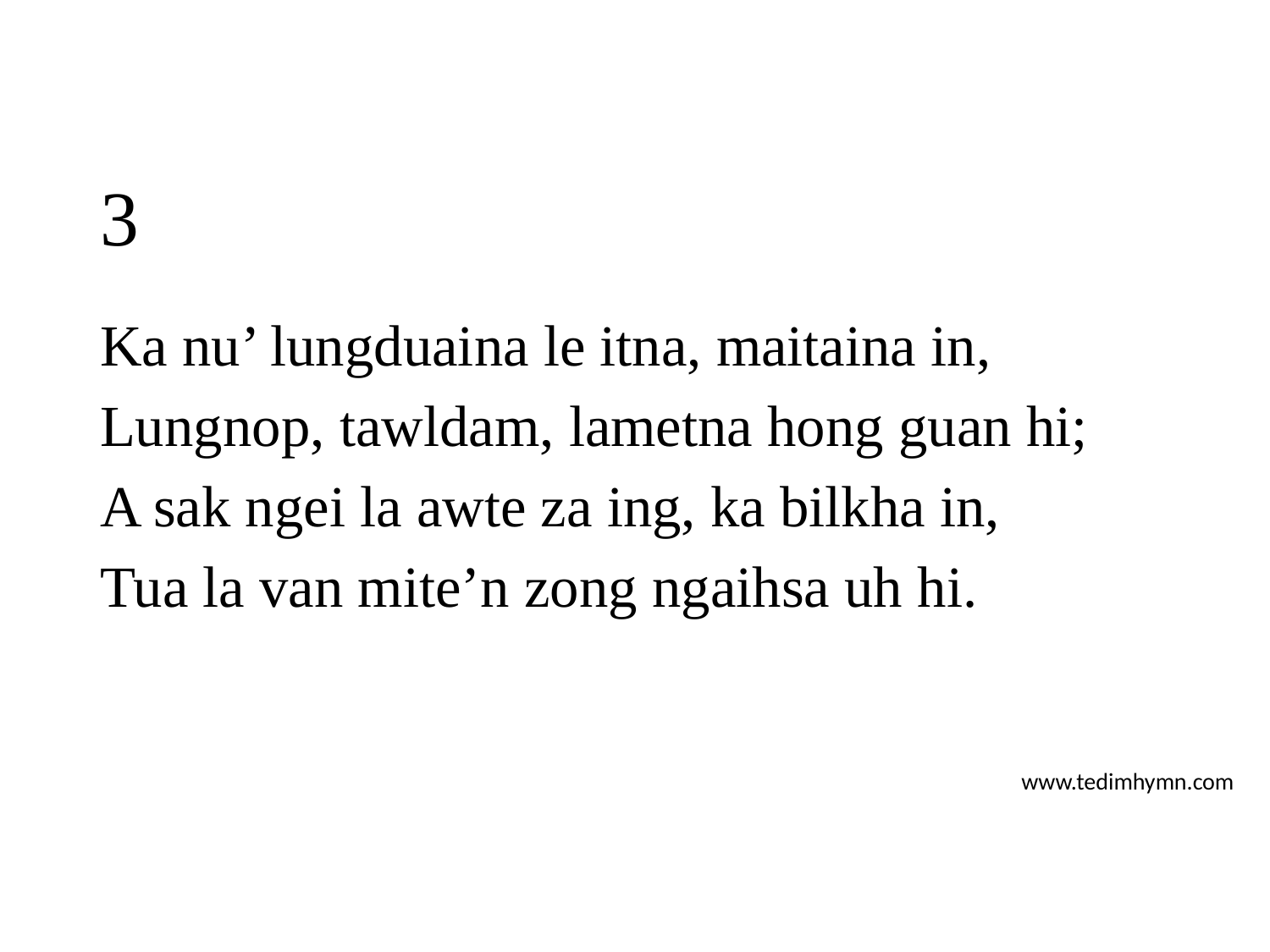

# 3
Ka nu’ lungduaina le itna, maitaina in,
Lungnop, tawldam, lametna hong guan hi;
A sak ngei la awte za ing, ka bilkha in,
Tua la van mite’n zong ngaihsa uh hi.

www.tedimhymn.com